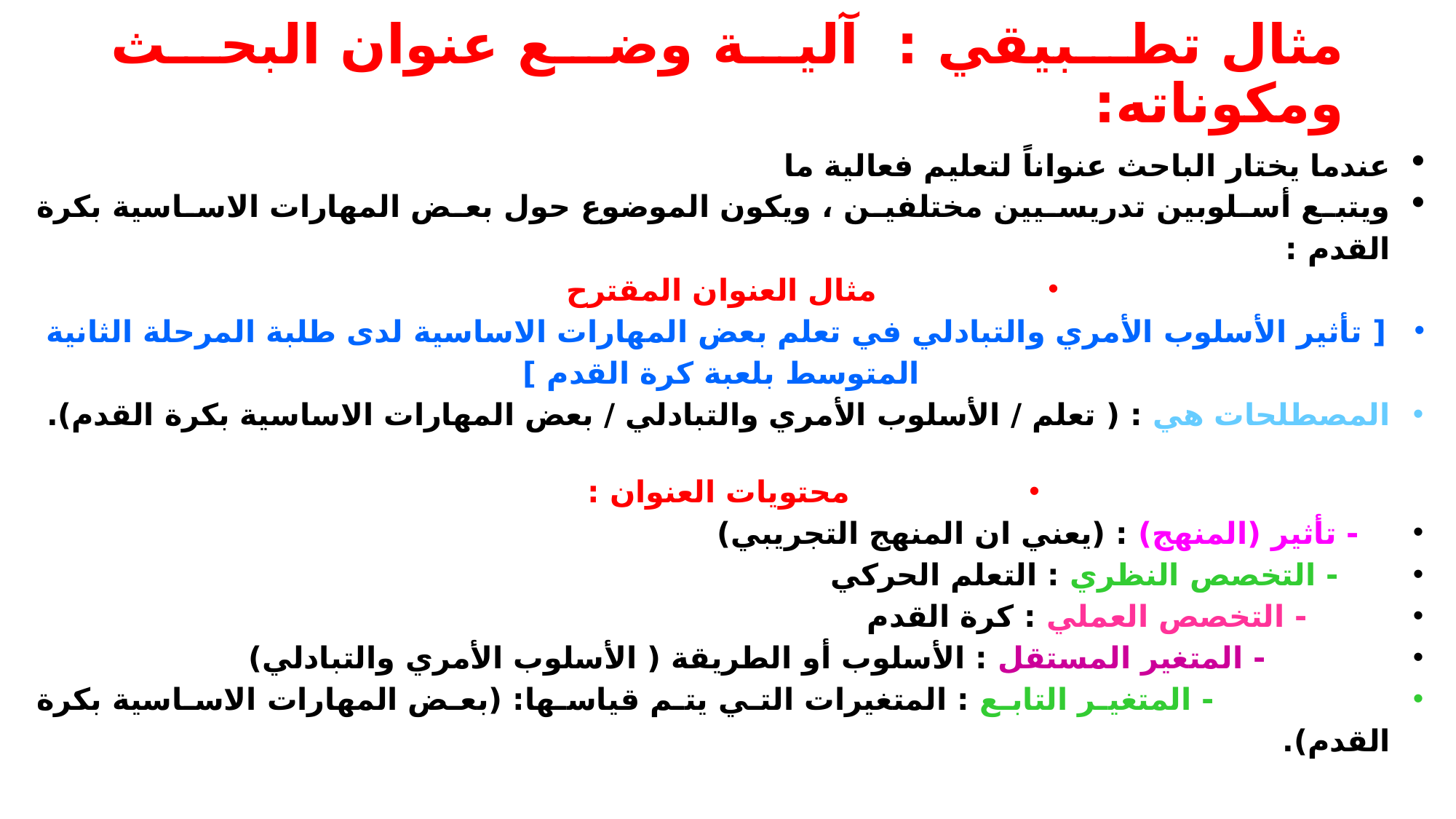

# مثال تطبيقي :  آلية وضع عنوان البحث ومكوناته:
عندما يختار الباحث عنواناً لتعليم فعالية ما
ويتبع أسلوبين تدريسيين مختلفين ، ويكون الموضوع حول بعض المهارات الاساسية بكرة القدم :
مثال العنوان المقترح
 [ تأثير الأسلوب الأمري والتبادلي في تعلم بعض المهارات الاساسية لدى طلبة المرحلة الثانية المتوسط بلعبة كرة القدم ]
المصطلحات هي : ( تعلم / الأسلوب الأمري والتبادلي / بعض المهارات الاساسية بكرة القدم).

محتويات العنوان :
   - تأثير (المنهج) : (يعني ان المنهج التجريبي)
     - التخصص النظري : التعلم الحركي
        - التخصص العملي : كرة القدم
            - المتغير المستقل : الأسلوب أو الطريقة ( الأسلوب الأمري والتبادلي)
                 - المتغير التابع : المتغيرات التي يتم قياسها: (بعض المهارات الاساسية بكرة القدم).